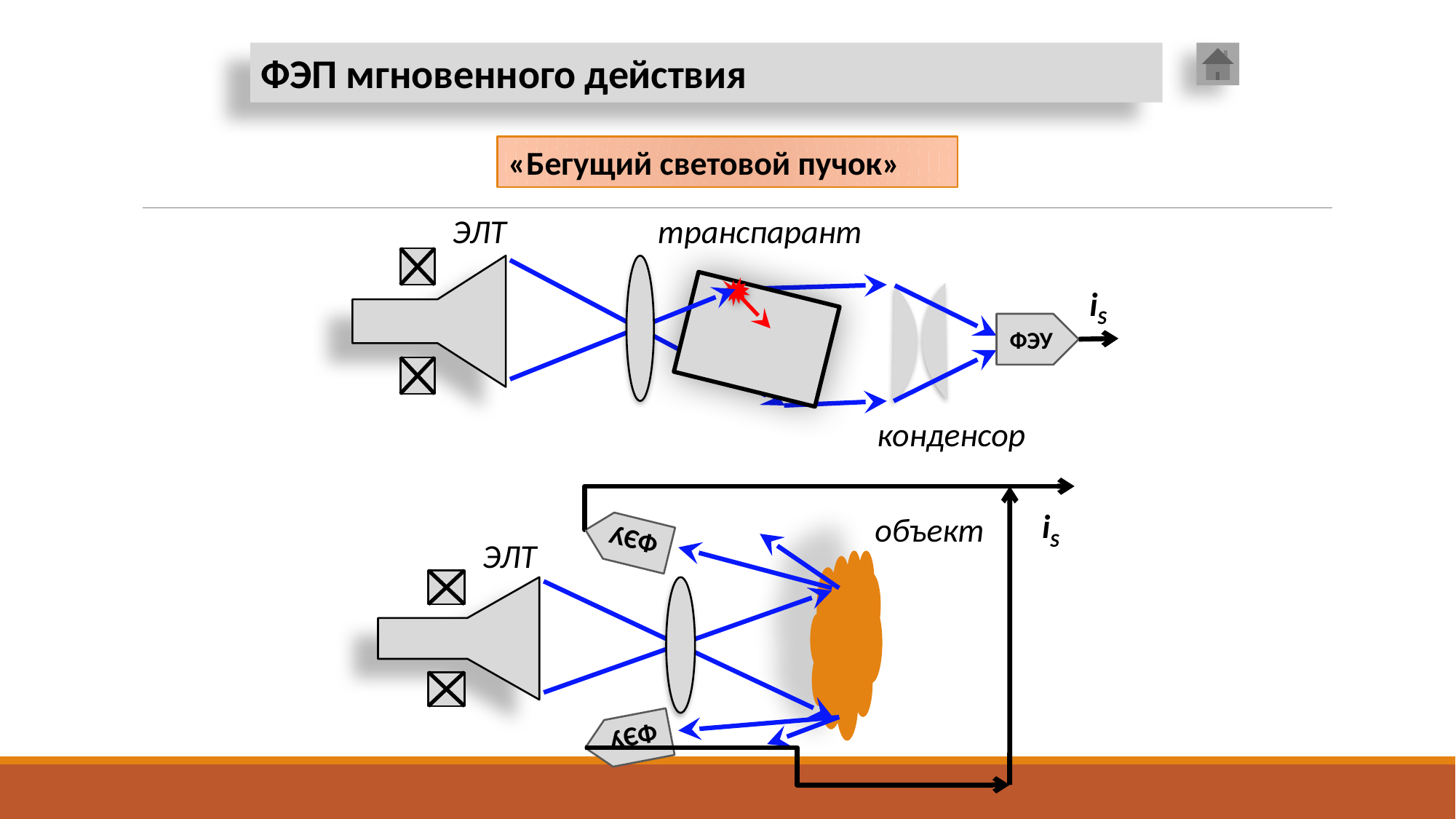

ФЭП мгновенного действия

«Бегущий световой пучок»
ЭЛТ
транспарант

iS

ФЭУ
конденсор

iS
объект
ФЭУ
ЭЛТ

ФЭУ